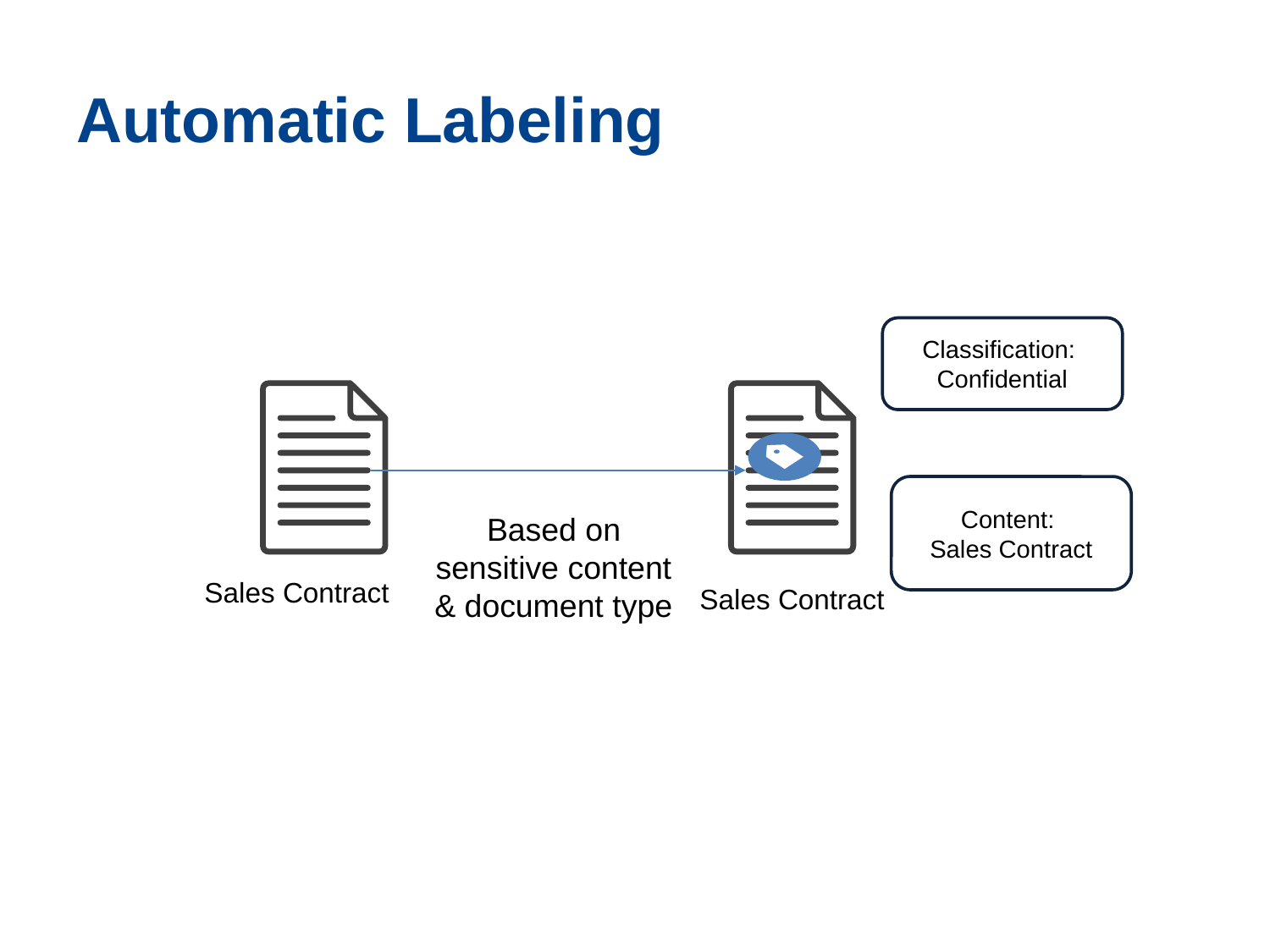

# Automatic Labeling
Classification:
Confidential

Content:
Sales Contract
Based on sensitive content & document type

Sales Contract
Sales Contract